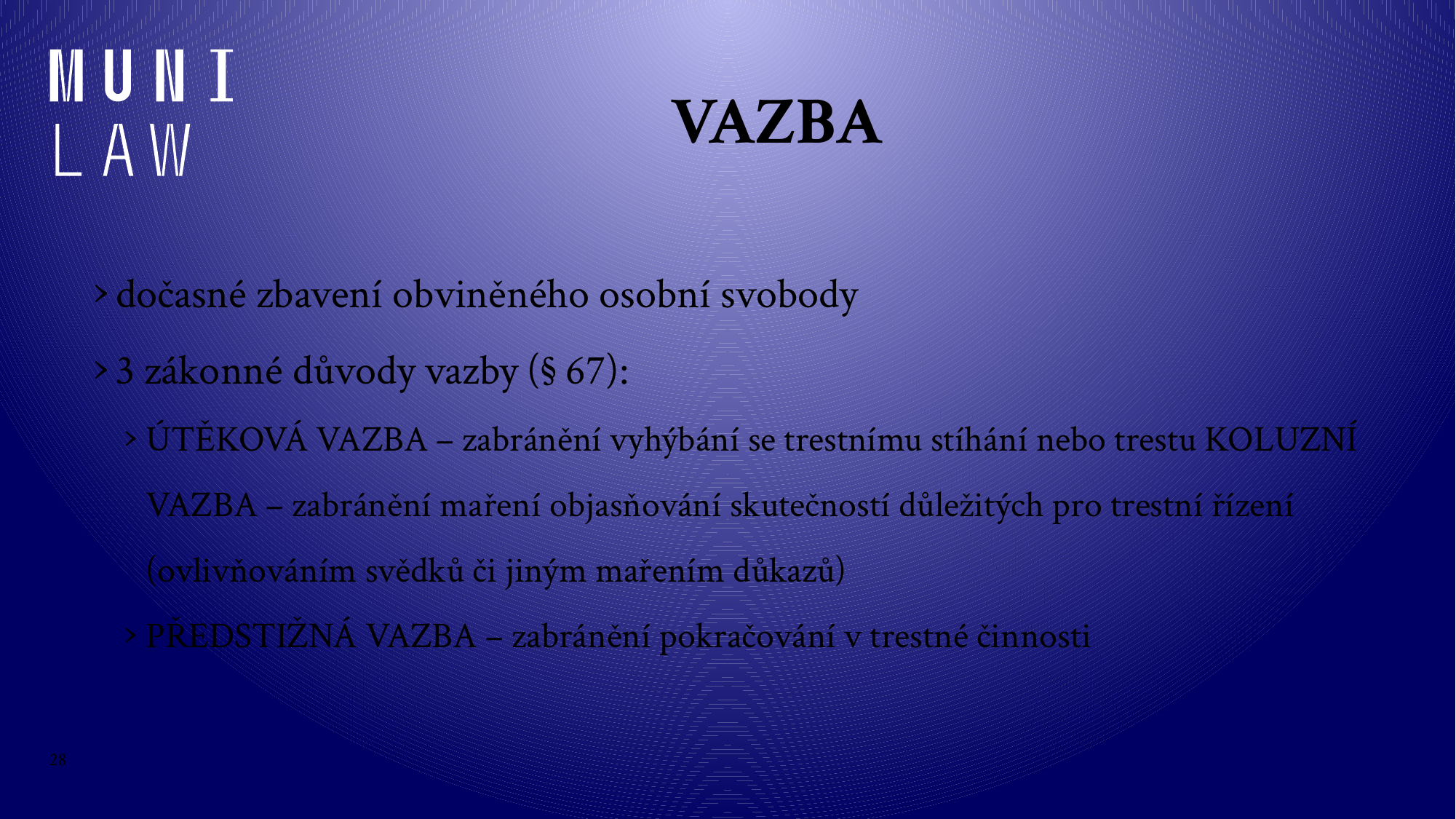

# vazba
dočasné zbavení obviněného osobní svobody
3 zákonné důvody vazby (§ 67):
ÚTĚKOVÁ VAZBA – zabránění vyhýbání se trestnímu stíhání nebo trestu KOLUZNÍ VAZBA – zabránění maření objasňování skutečností důležitých pro trestní řízení (ovlivňováním svědků či jiným mařením důkazů)
PŘEDSTIŽNÁ VAZBA – zabránění pokračování v trestné činnosti
28